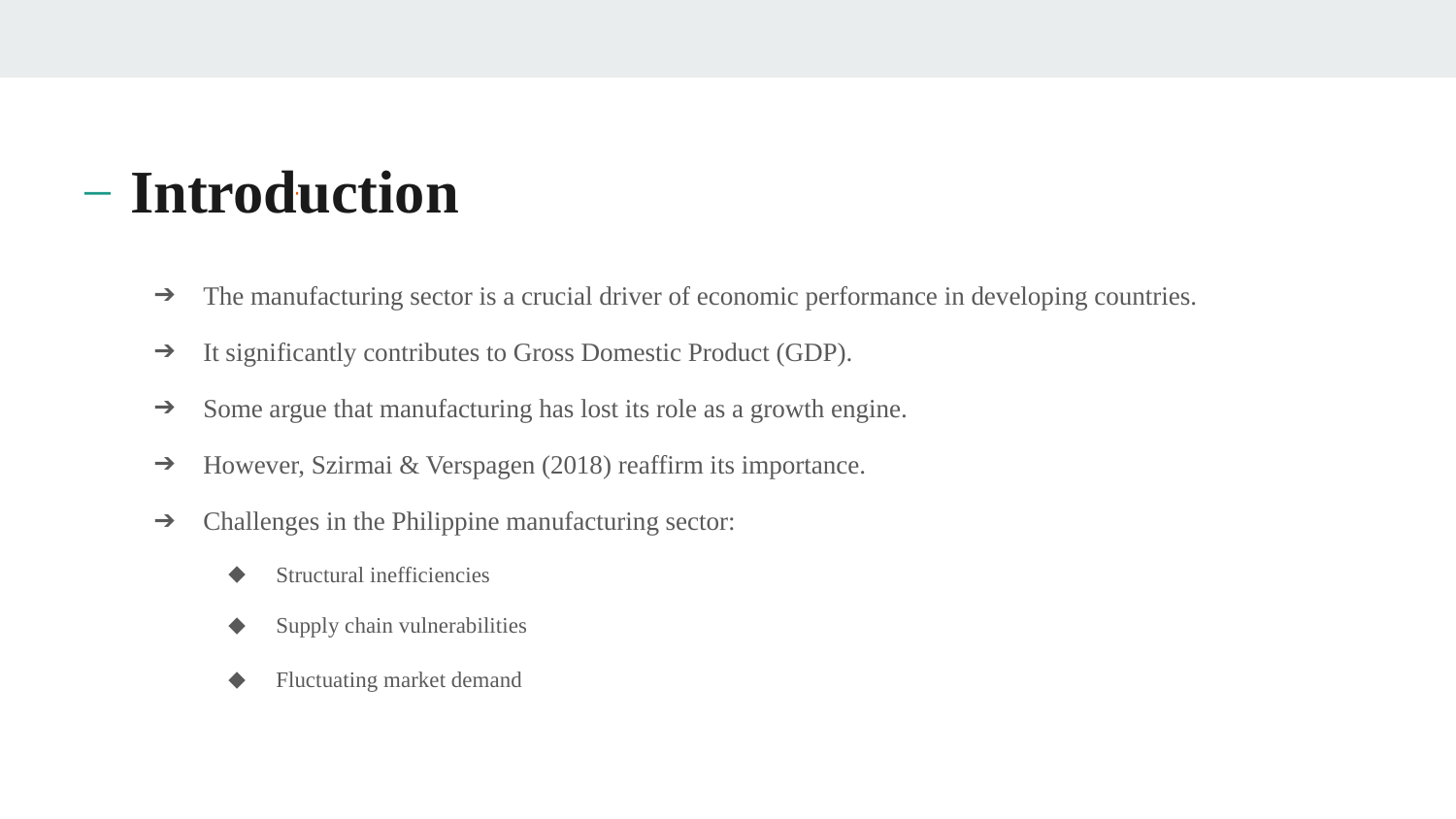

# Introduction

The manufacturing sector is a crucial driver of economic performance in developing countries.
It significantly contributes to Gross Domestic Product (GDP).
Some argue that manufacturing has lost its role as a growth engine.
However, Szirmai & Verspagen (2018) reaffirm its importance.
Challenges in the Philippine manufacturing sector:
Structural inefficiencies
Supply chain vulnerabilities
Fluctuating market demand